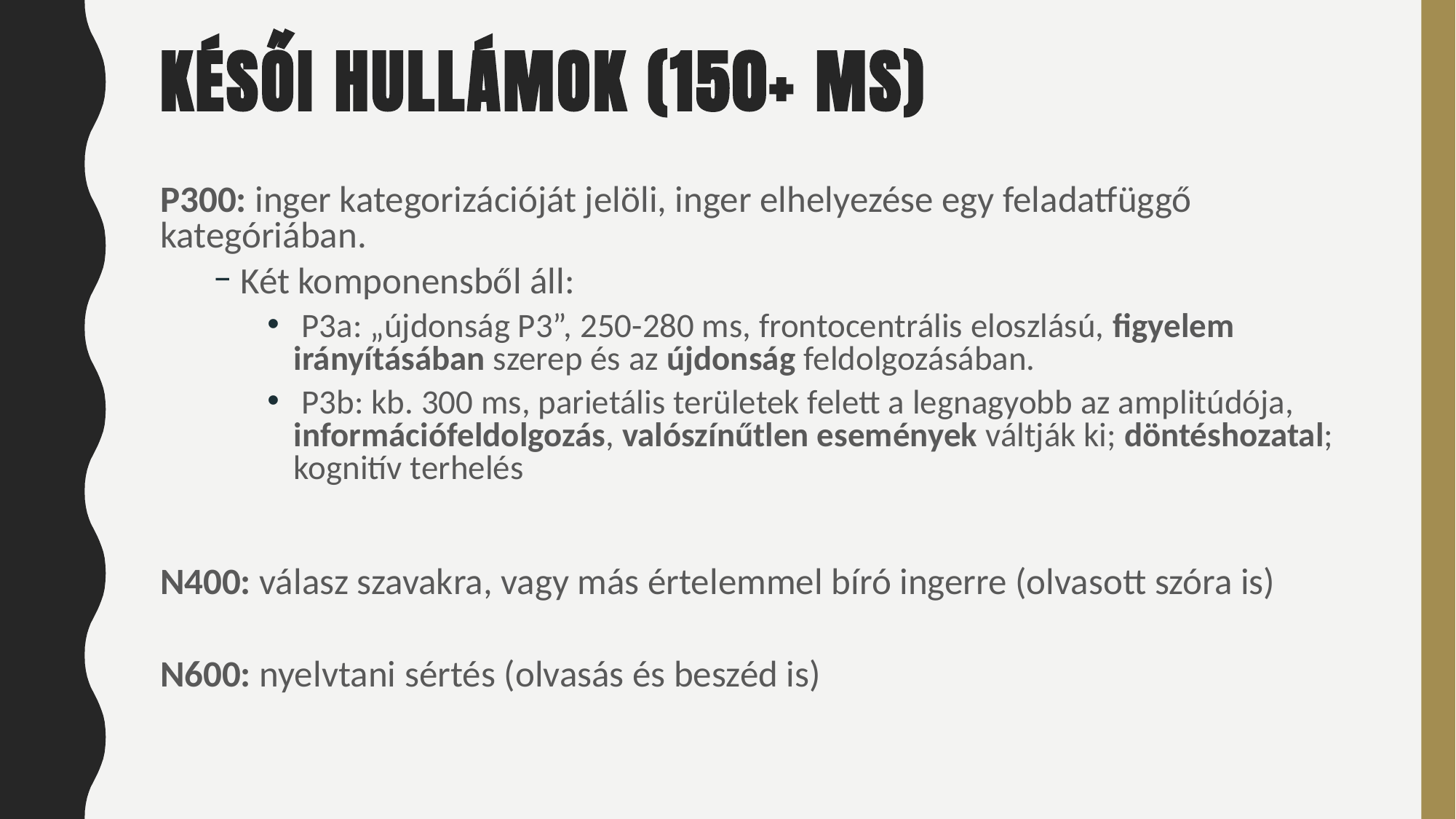

# Késői hullámok (150+ ms)
P300: inger kategorizációját jelöli, inger elhelyezése egy feladatfüggő kategóriában.
Két komponensből áll:
 P3a: „újdonság P3”, 250-280 ms, frontocentrális eloszlású, figyelem irányításában szerep és az újdonság feldolgozásában.
 P3b: kb. 300 ms, parietális területek felett a legnagyobb az amplitúdója, információfeldolgozás, valószínűtlen események váltják ki; döntéshozatal; kognitív terhelés

N400: válasz szavakra, vagy más értelemmel bíró ingerre (olvasott szóra is)

N600: nyelvtani sértés (olvasás és beszéd is)